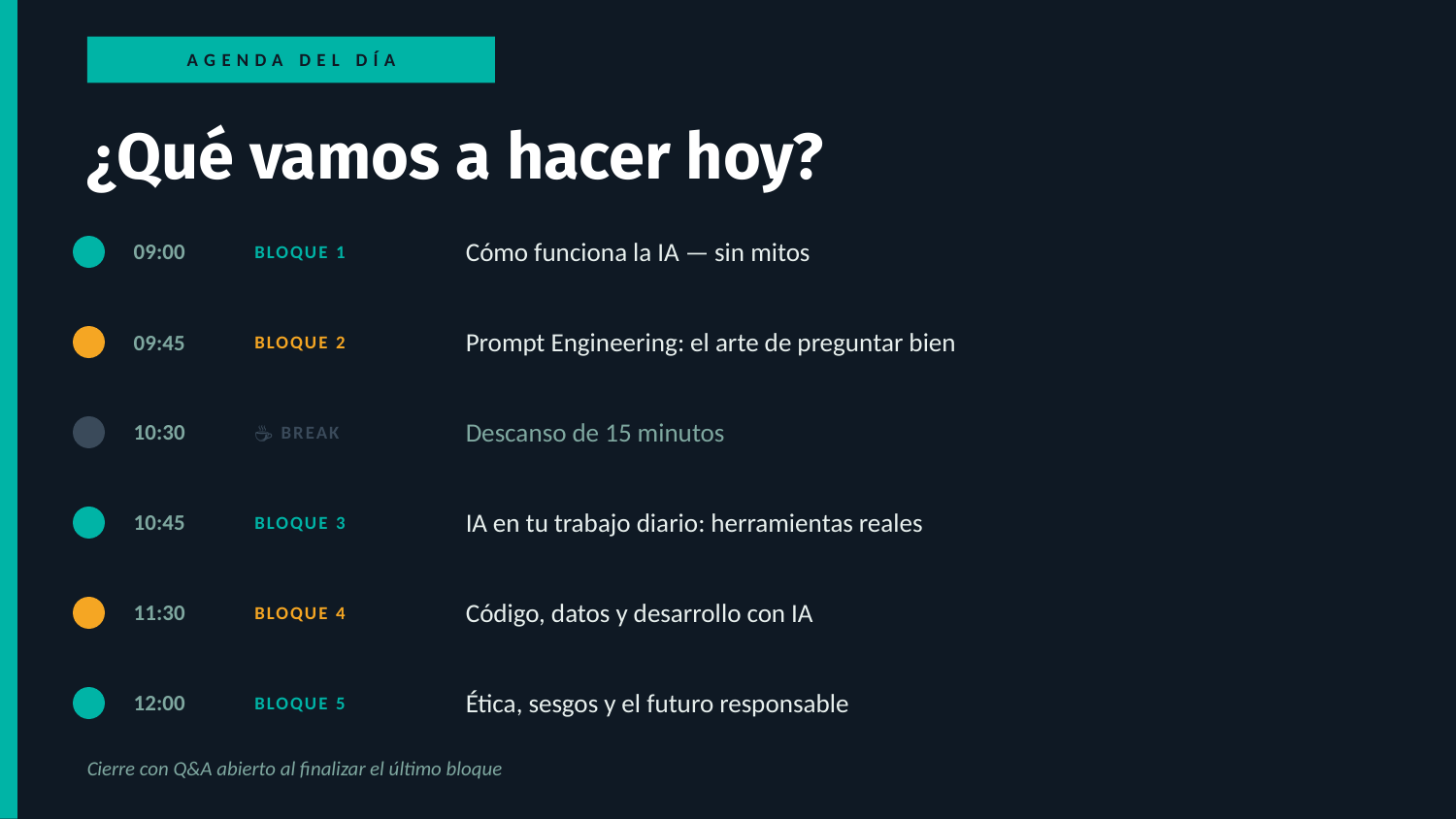

AGENDA DEL DÍA
¿Qué vamos a hacer hoy?
09:00
BLOQUE 1
Cómo funciona la IA — sin mitos

09:45
BLOQUE 2
Prompt Engineering: el arte de preguntar bien

10:30
☕ BREAK
Descanso de 15 minutos

10:45
BLOQUE 3
IA en tu trabajo diario: herramientas reales

11:30
BLOQUE 4
Código, datos y desarrollo con IA

12:00
BLOQUE 5
Ética, sesgos y el futuro responsable

Cierre con Q&A abierto al finalizar el último bloque